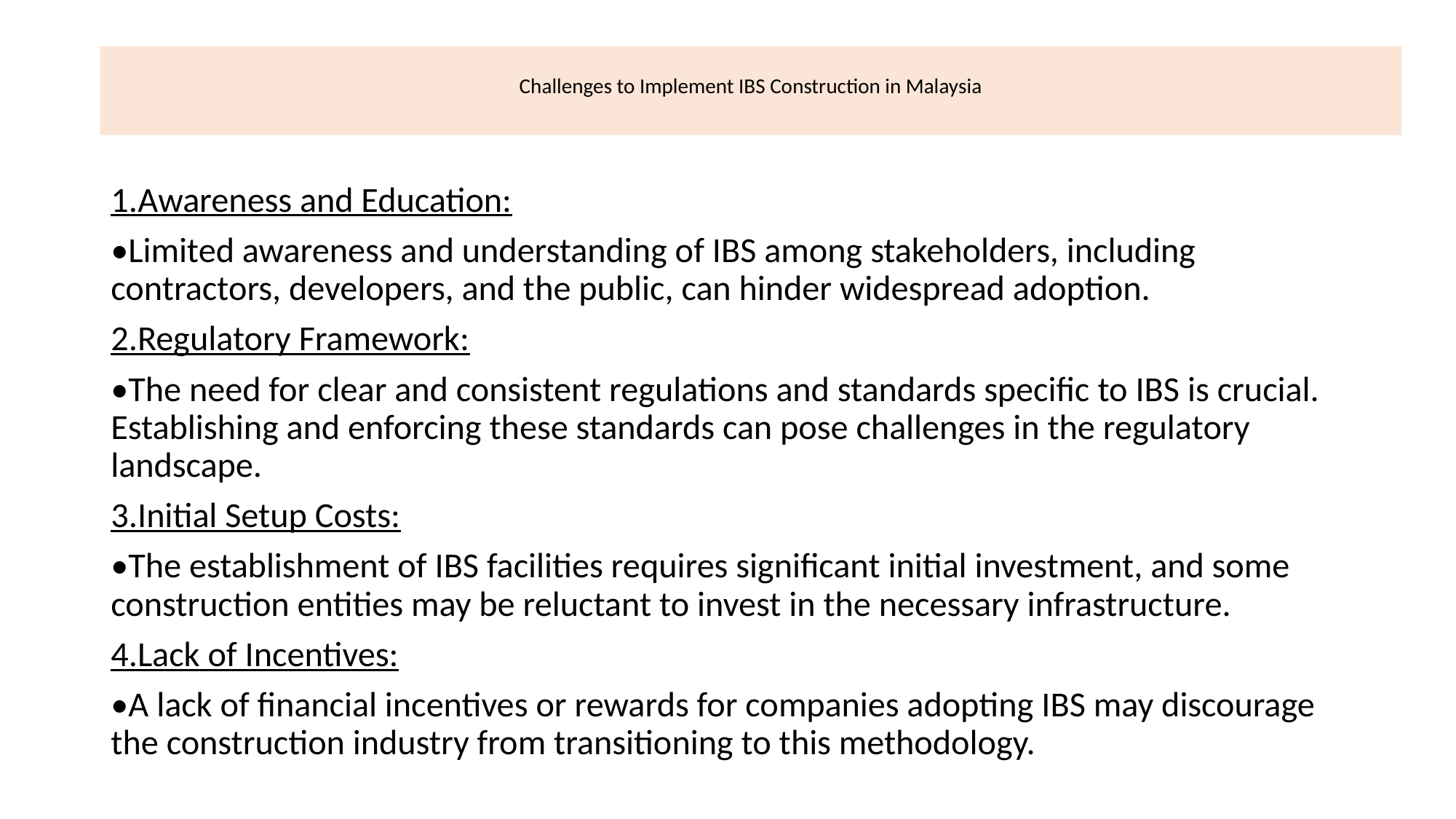

# Challenges to Implement IBS Construction in Malaysia
1.Awareness and Education:
•Limited awareness and understanding of IBS among stakeholders, including contractors, developers, and the public, can hinder widespread adoption.
2.Regulatory Framework:
•The need for clear and consistent regulations and standards specific to IBS is crucial. Establishing and enforcing these standards can pose challenges in the regulatory landscape.
3.Initial Setup Costs:
•The establishment of IBS facilities requires significant initial investment, and some construction entities may be reluctant to invest in the necessary infrastructure.
4.Lack of Incentives:
•A lack of financial incentives or rewards for companies adopting IBS may discourage the construction industry from transitioning to this methodology.